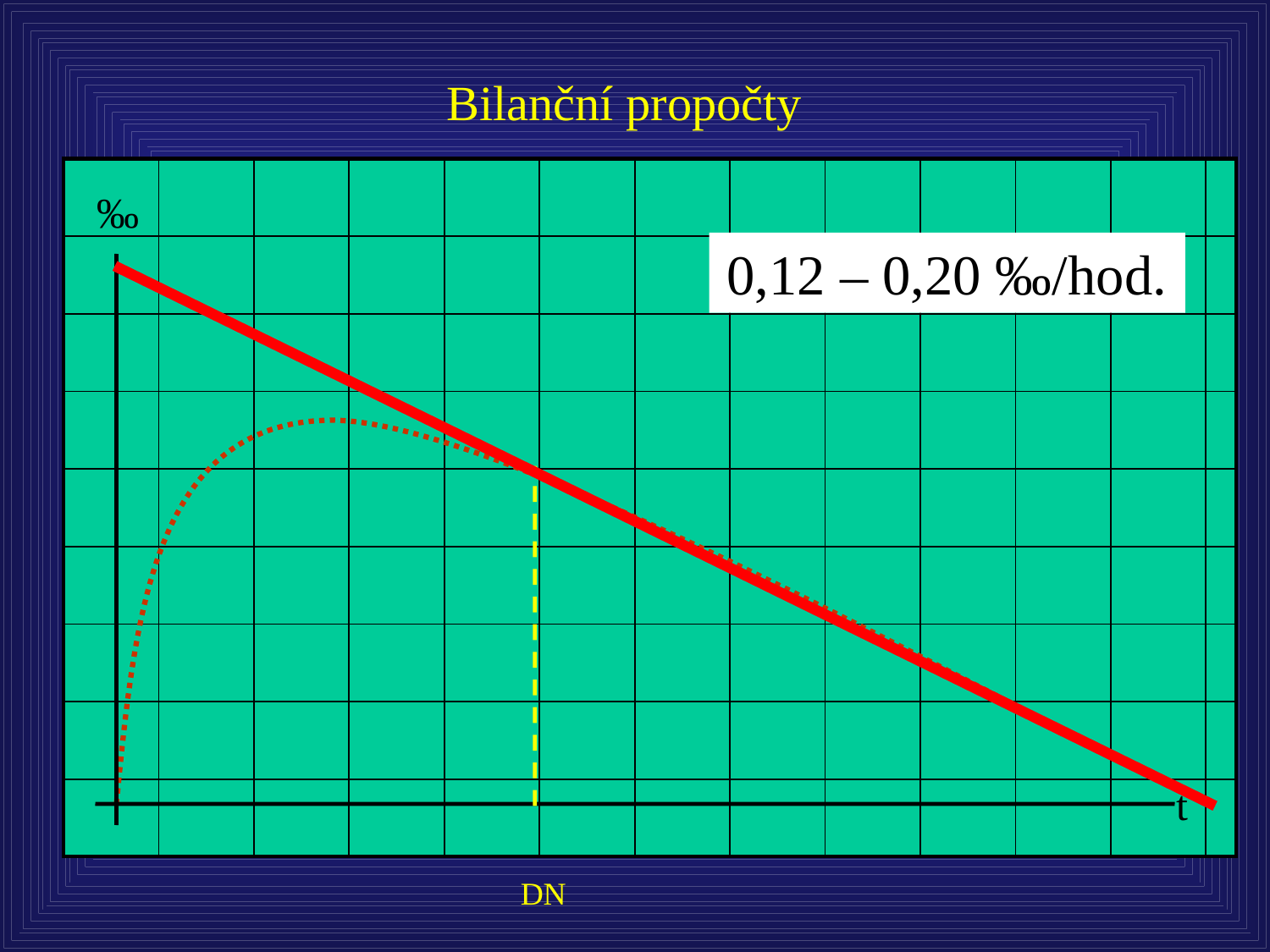

Bilanční propočty
|  |  |  |  |  |  |  |  |  |  |  |  |  |
| --- | --- | --- | --- | --- | --- | --- | --- | --- | --- | --- | --- | --- |
|  |  |  |  |  |  |  |  |  |  |  |  |  |
|  |  |  |  |  |  |  |  |  |  |  |  |  |
|  |  |  |  |  |  |  |  |  |  |  |  |  |
|  |  |  |  |  |  |  |  |  |  |  |  |  |
|  |  |  |  |  |  |  |  |  |  |  |  |  |
|  |  |  |  |  |  |  |  |  |  |  |  |  |
|  |  |  |  |  |  |  |  |  |  |  |  |  |
|  |  |  |  |  |  |  |  |  |  |  |  |  |
‰
0,12 – 0,20 ‰/hod.

t

DN